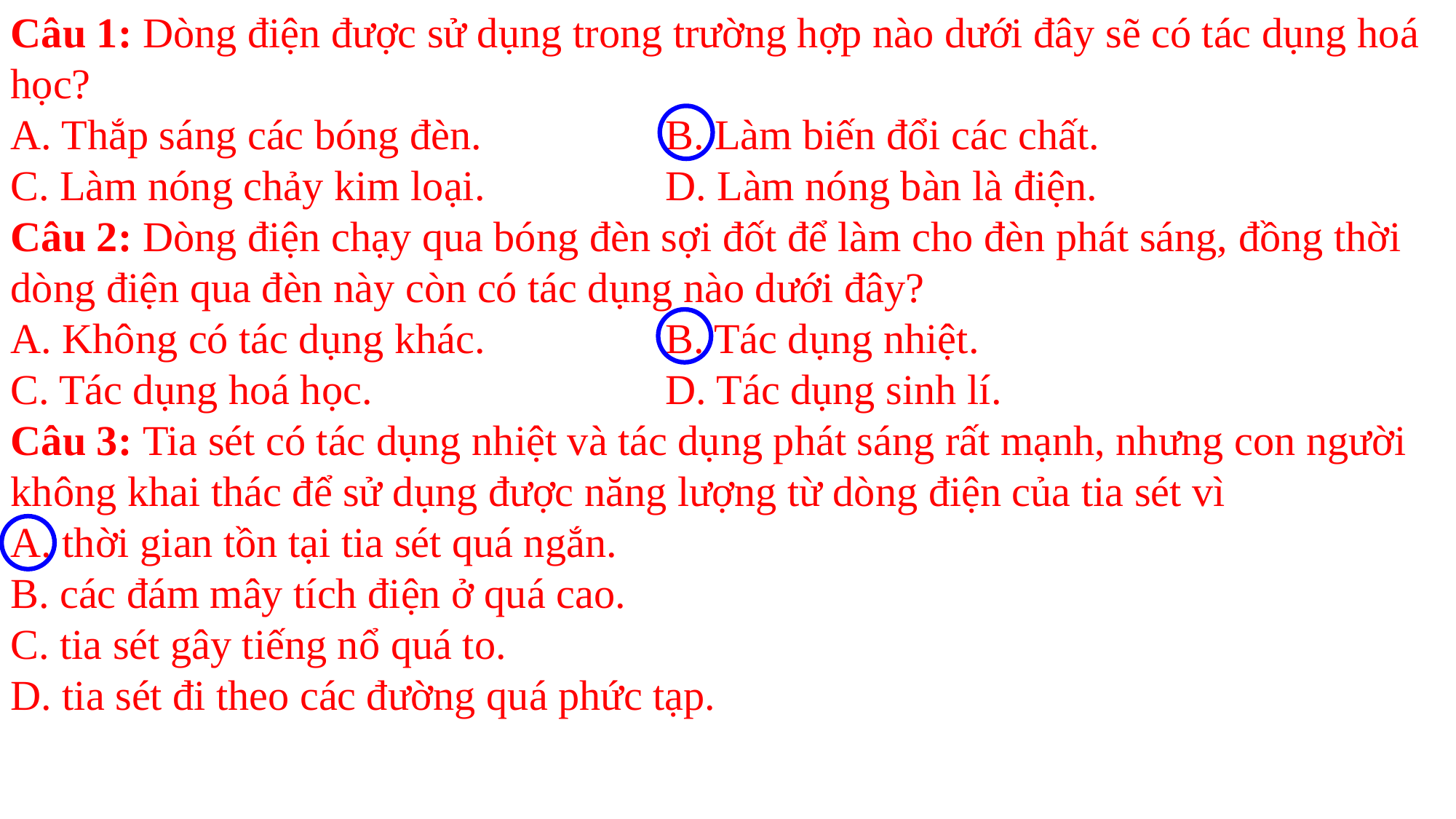

Câu 1: Dòng điện được sử dụng trong trường hợp nào dưới đây sẽ có tác dụng hoá học?
A. Thắp sáng các bóng đèn.       		B. Làm biến đổi các chất.
C. Làm nóng chảy kim loại.         	D. Làm nóng bàn là điện.
Câu 2: Dòng điện chạy qua bóng đèn sợi đốt để làm cho đèn phát sáng, đồng thời dòng điện qua đèn này còn có tác dụng nào dưới đây?
A. Không có tác dụng khác.  		B. Tác dụng nhiệt.
C. Tác dụng hoá học.    			D. Tác dụng sinh lí.
Câu 3: Tia sét có tác dụng nhiệt và tác dụng phát sáng rất mạnh, nhưng con người không khai thác để sử dụng được năng lượng từ dòng điện của tia sét vì
A. thời gian tồn tại tia sét quá ngắn.
B. các đám mây tích điện ở quá cao.
C. tia sét gây tiếng nổ quá to.
D. tia sét đi theo các đường quá phức tạp.